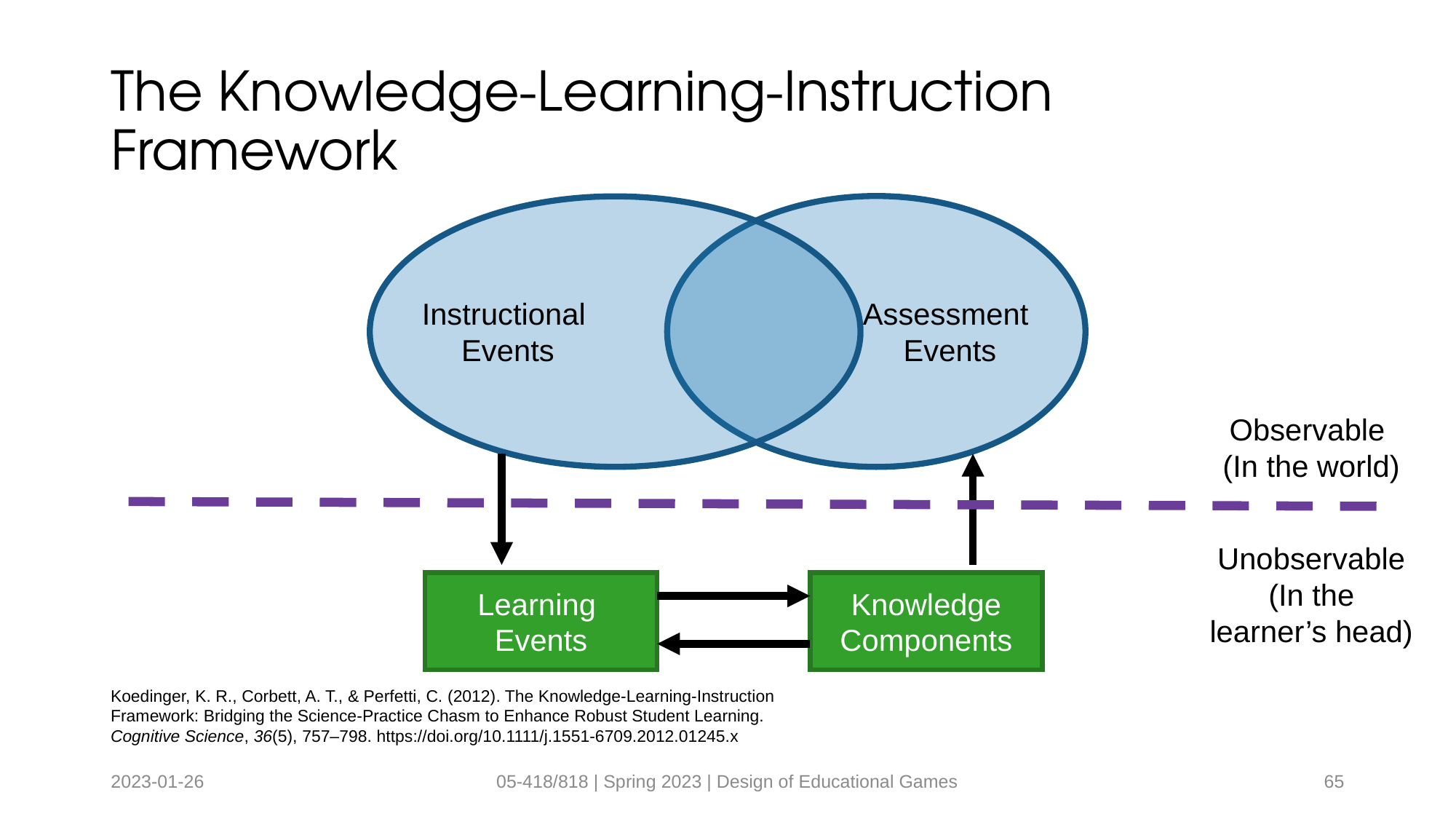

# The Knowledge-Learning-Instruction Framework

Assessment
Events
Instructional
Events
Learning
Events
Knowledge
Components
Observable
(In the world)
Unobservable
(In the learner’s head)
Koedinger, K. R., Corbett, A. T., & Perfetti, C. (2012). The Knowledge-Learning-Instruction Framework: Bridging the Science-Practice Chasm to Enhance Robust Student Learning. Cognitive Science, 36(5), 757–798. https://doi.org/10.1111/j.1551-6709.2012.01245.x

2023-01-26
05-418/818 | Spring 2023 | Design of Educational Games
65